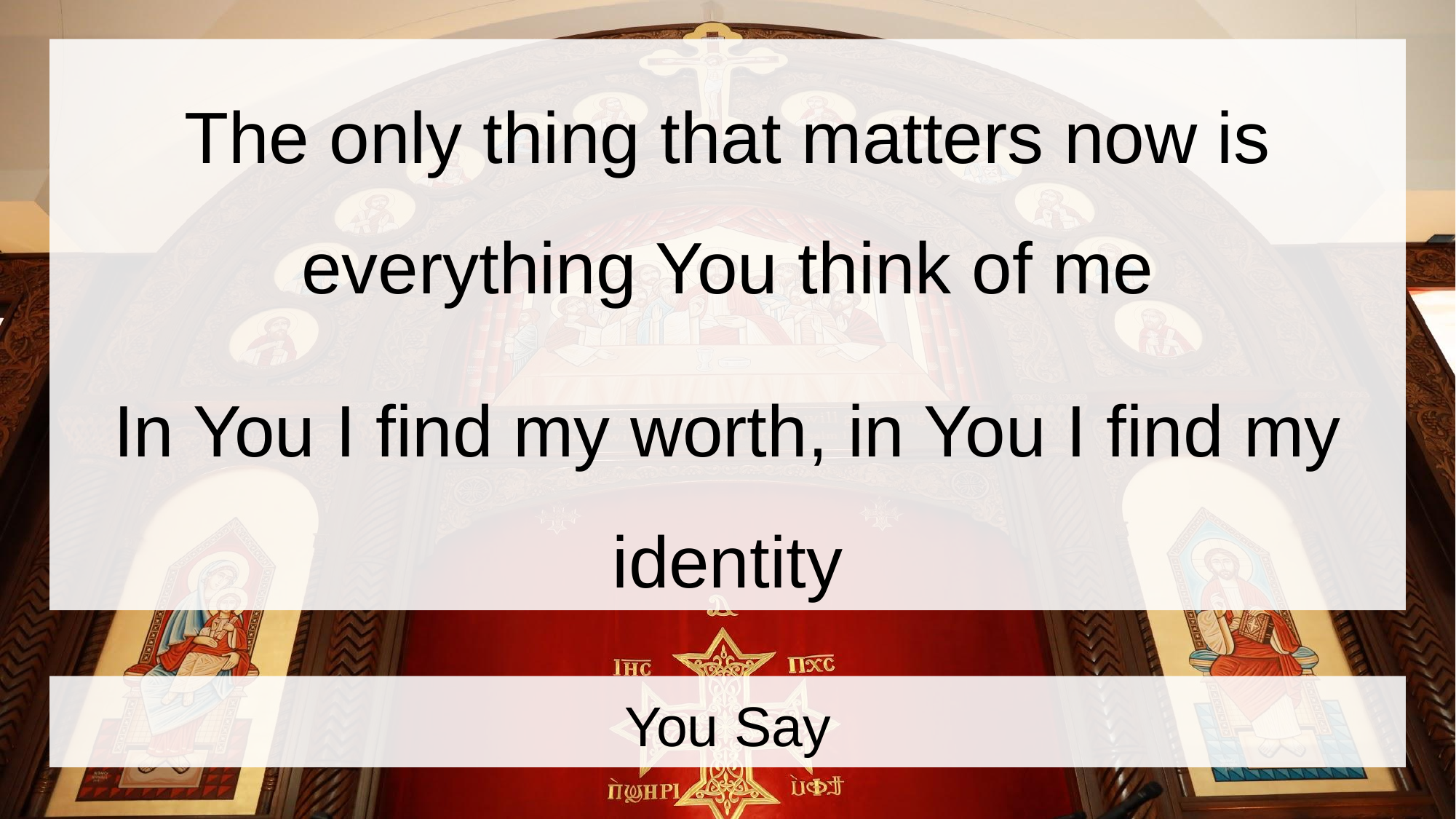

The only thing that matters now is everything You think of me
In You I find my worth, in You I find my identity
# You Say